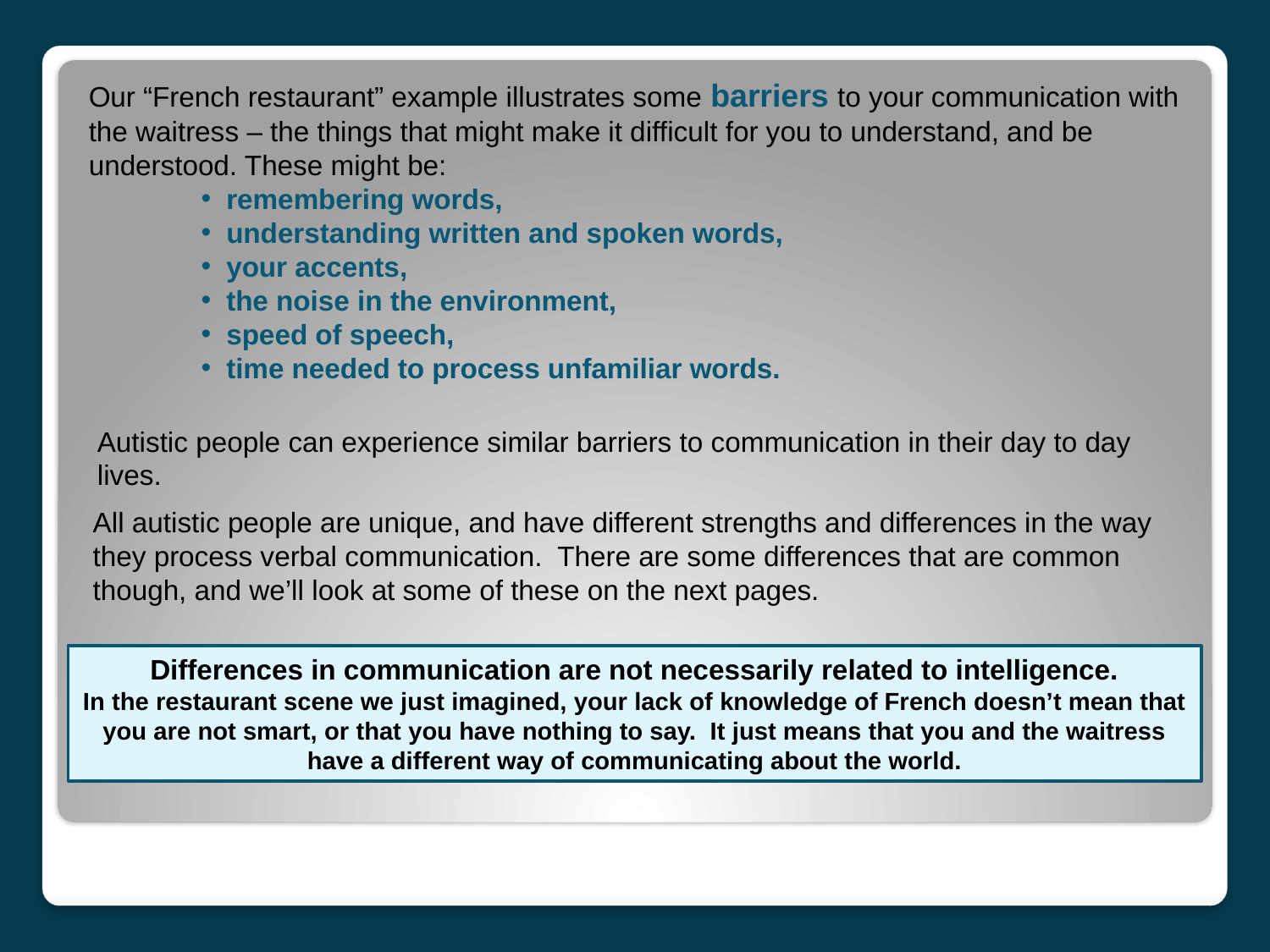

Our “French restaurant” example illustrates some barriers to your communication with the waitress – the things that might make it difficult for you to understand, and be understood. These might be:
remembering words,
understanding written and spoken words,
your accents,
the noise in the environment,
speed of speech,
time needed to process unfamiliar words.
Autistic people can experience similar barriers to communication in their day to day lives.
All autistic people are unique, and have different strengths and differences in the way they process verbal communication.  There are some differences that are common though, and we’ll look at some of these on the next pages.
Differences in communication are not necessarily related to intelligence.
In the restaurant scene we just imagined, your lack of knowledge of French doesn’t mean that you are not smart, or that you have nothing to say.  It just means that you and the waitress have a different way of communicating about the world.